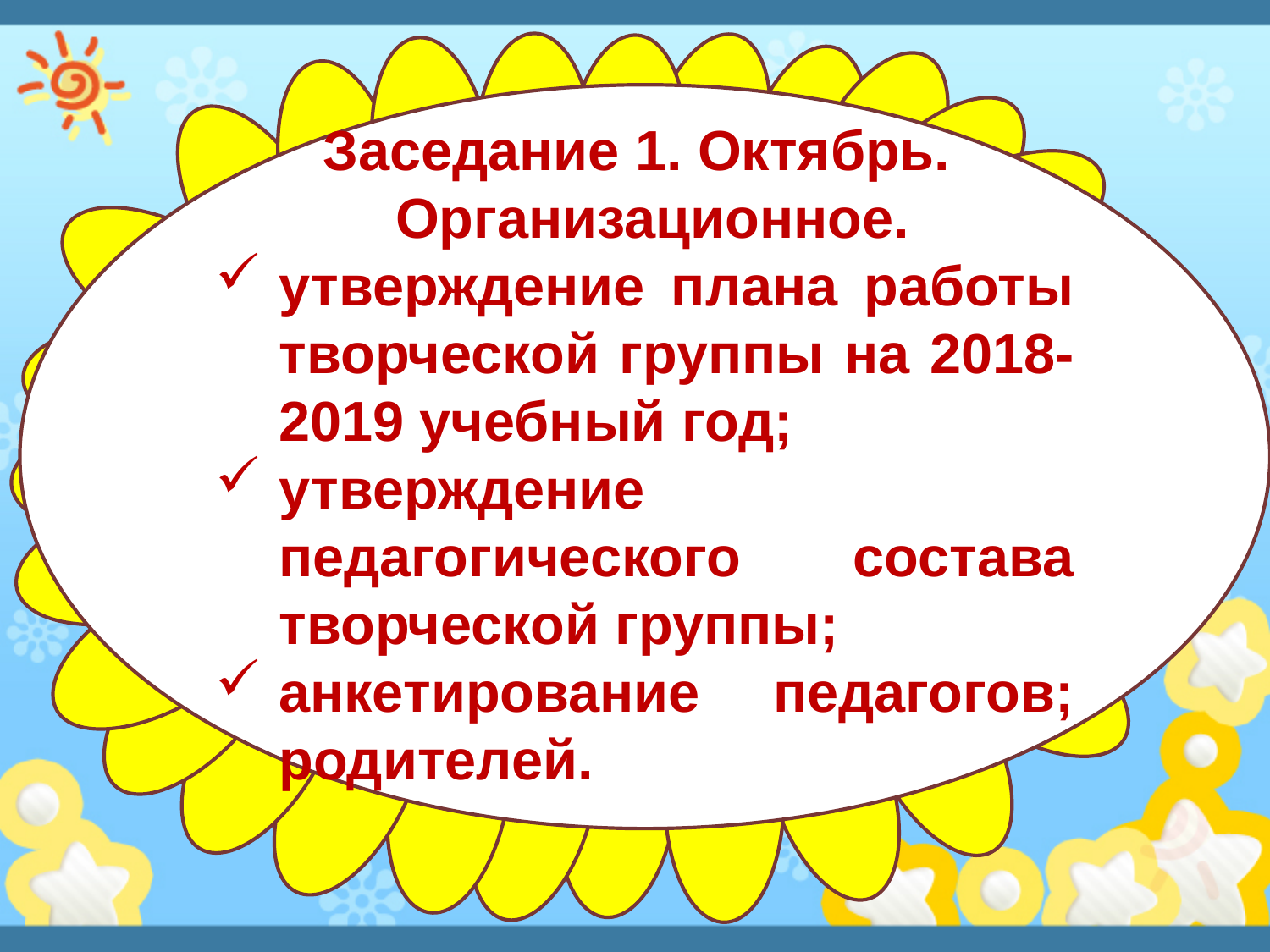

Заседание 1. Октябрь.
 Организационное.
утверждение плана работы творческой группы на 2018-2019 учебный год;
утверждение педагогического состава творческой группы;
анкетирование педагогов; родителей.